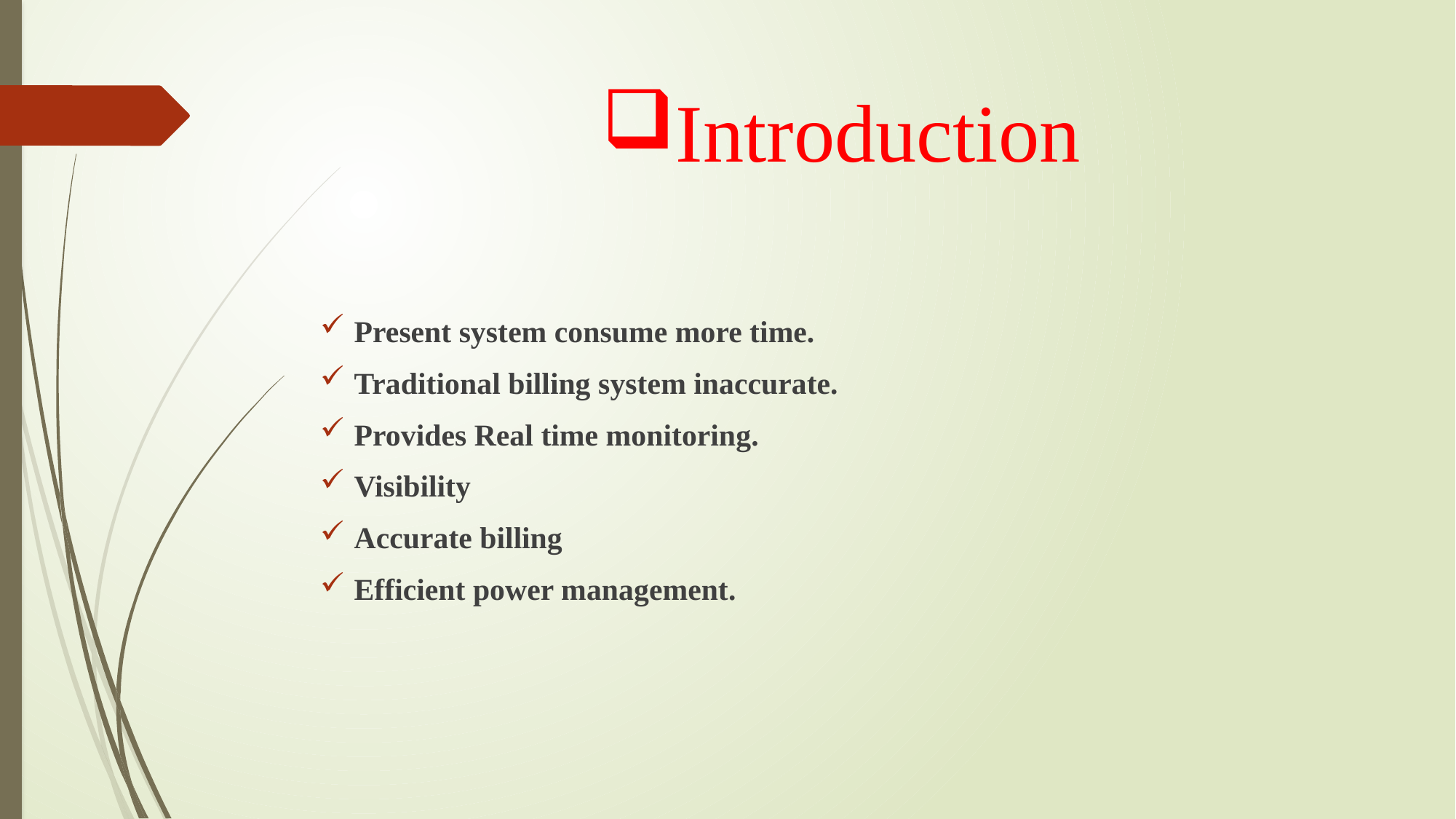

# Introduction

Present system consume more time.
Traditional billing system inaccurate.
Provides Real time monitoring.
Visibility
Accurate billing
Efficient power management.